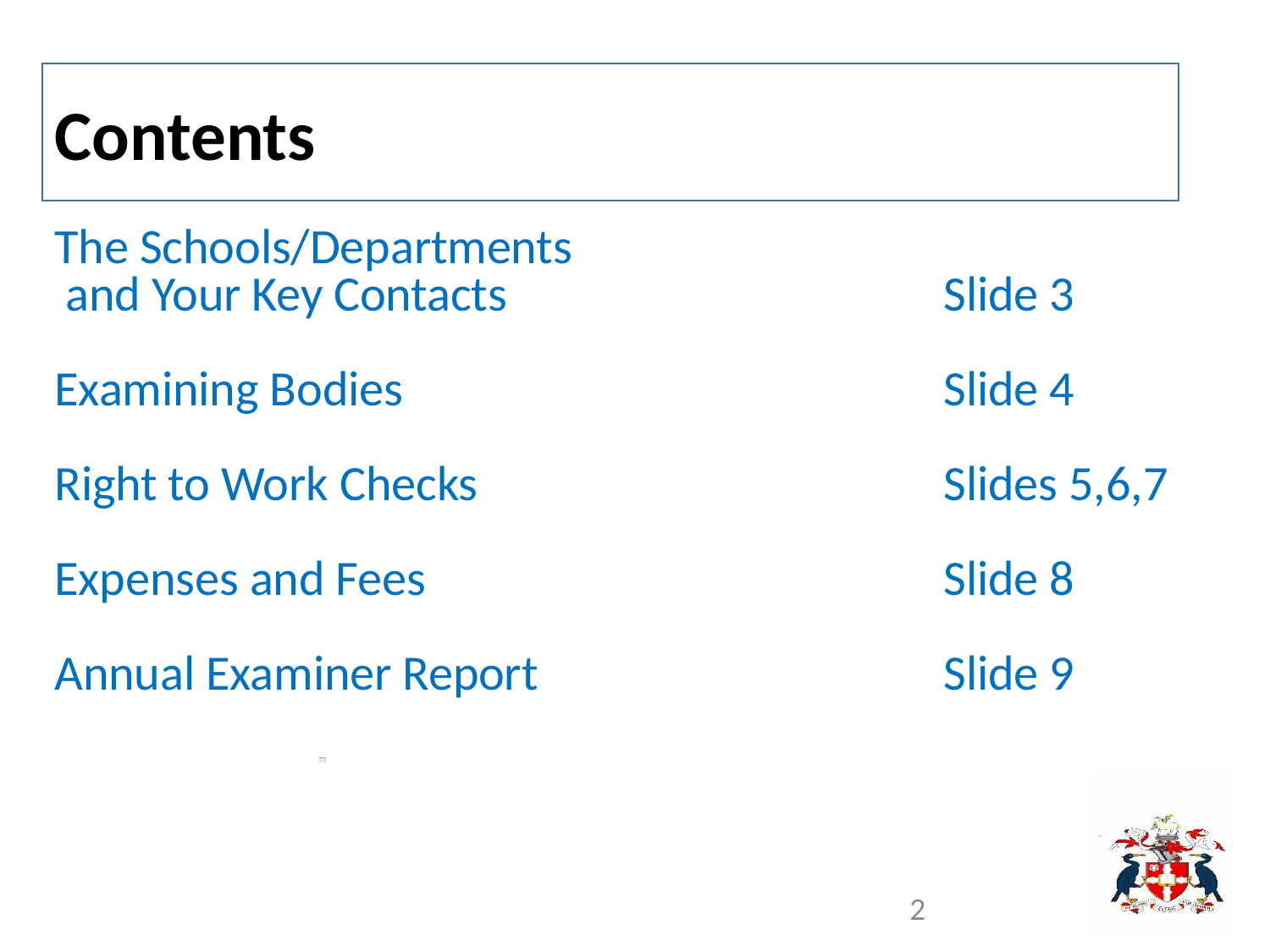

Contents
# The Schools/Departments and Your Key Contacts				Slide 3 Examining Bodies 					Slide 4 Right to Work Checks				Slides 5,6,7 Expenses and Fees					Slide 8 Annual Examiner Report 				Slide 9

2